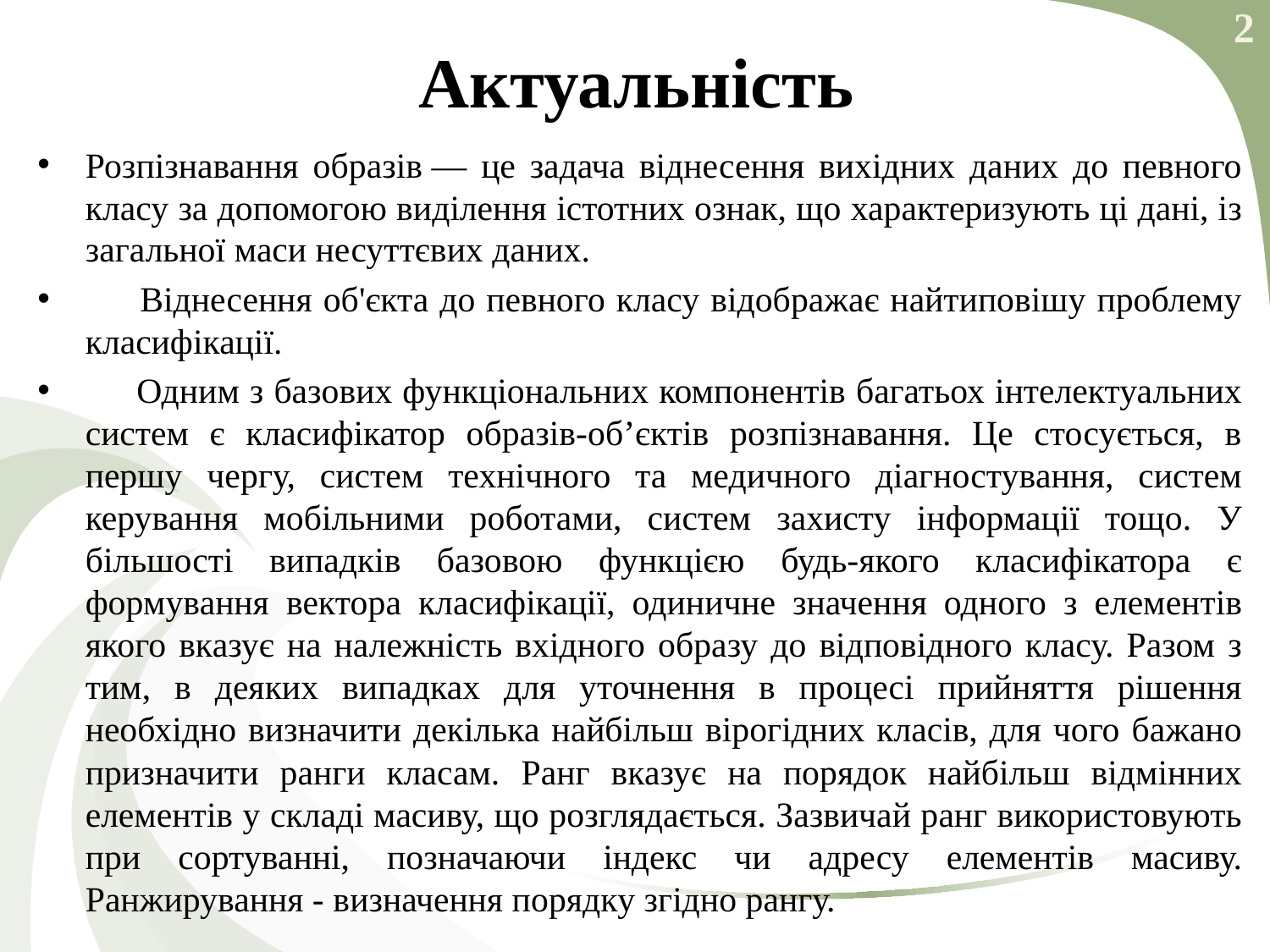

# Актуальність
2
Розпізнавання образів — це задача віднесення вихідних даних до певного класу за допомогою виділення істотних ознак, що характеризують ці дані, із загальної маси несуттєвих даних.
     Віднесення об'єкта до певного класу відображає найтиповішу проблему класифікації.
     Одним з базових функціональних компонентів багатьох інтелектуальних систем є класифікатор образів-об’єктів розпізнавання. Це стосується, в першу чергу, систем технічного та медичного діагностування, систем керування мобільними роботами, систем захисту інформації тощо. У більшості випадків базовою функцією будь-якого класифікатора є формування вектора класифікації, одиничне значення одного з елементів якого вказує на належність вхідного образу до відповідного класу. Разом з тим, в деяких випадках для уточнення в процесі прийняття рішення необхідно визначити декілька найбільш вірогідних класів, для чого бажано призначити ранги класам. Ранг вказує на порядок найбільш відмінних елементів у складі масиву, що розглядається. Зазвичай ранг використовують при сортуванні, позначаючи індекс чи адресу елементів масиву. Ранжирування - визначення порядку згідно рангу.